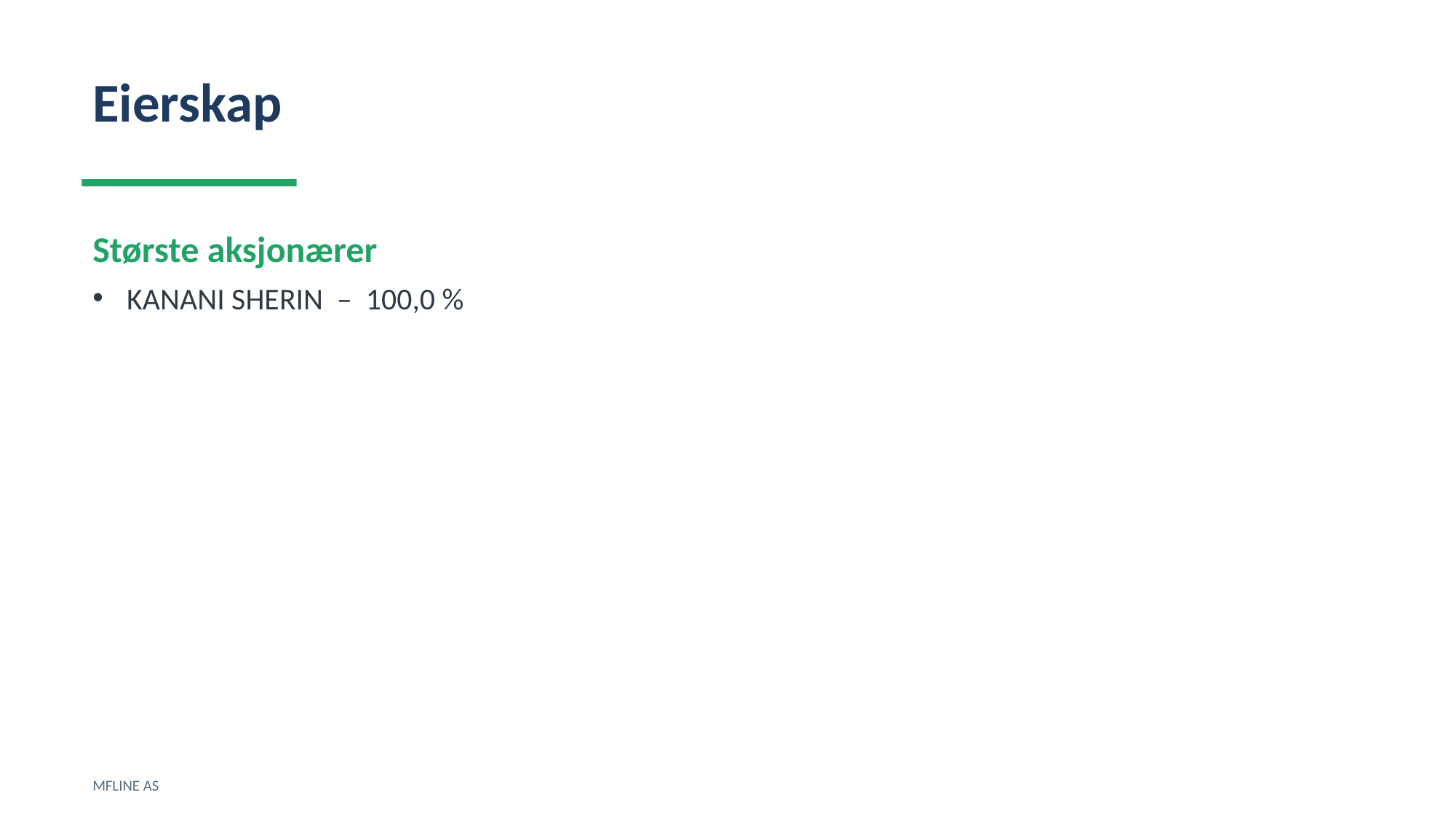

Eierskap

Største aksjonærer
KANANI SHERIN  –  100,0 %
MFLINE AS